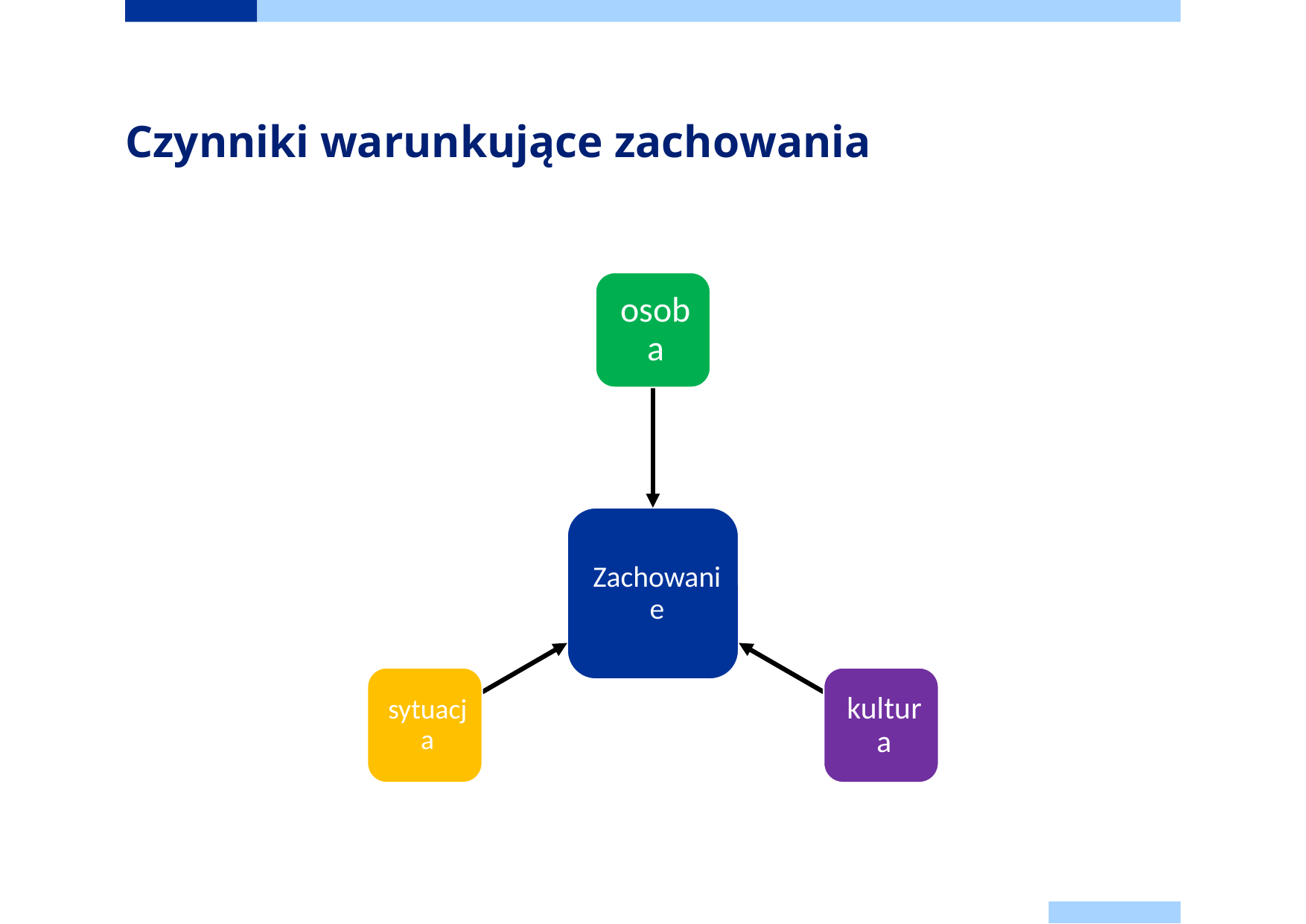

# Czynniki warunkujące zachowania
Zachowanie
osoba
kultura
sytuacja